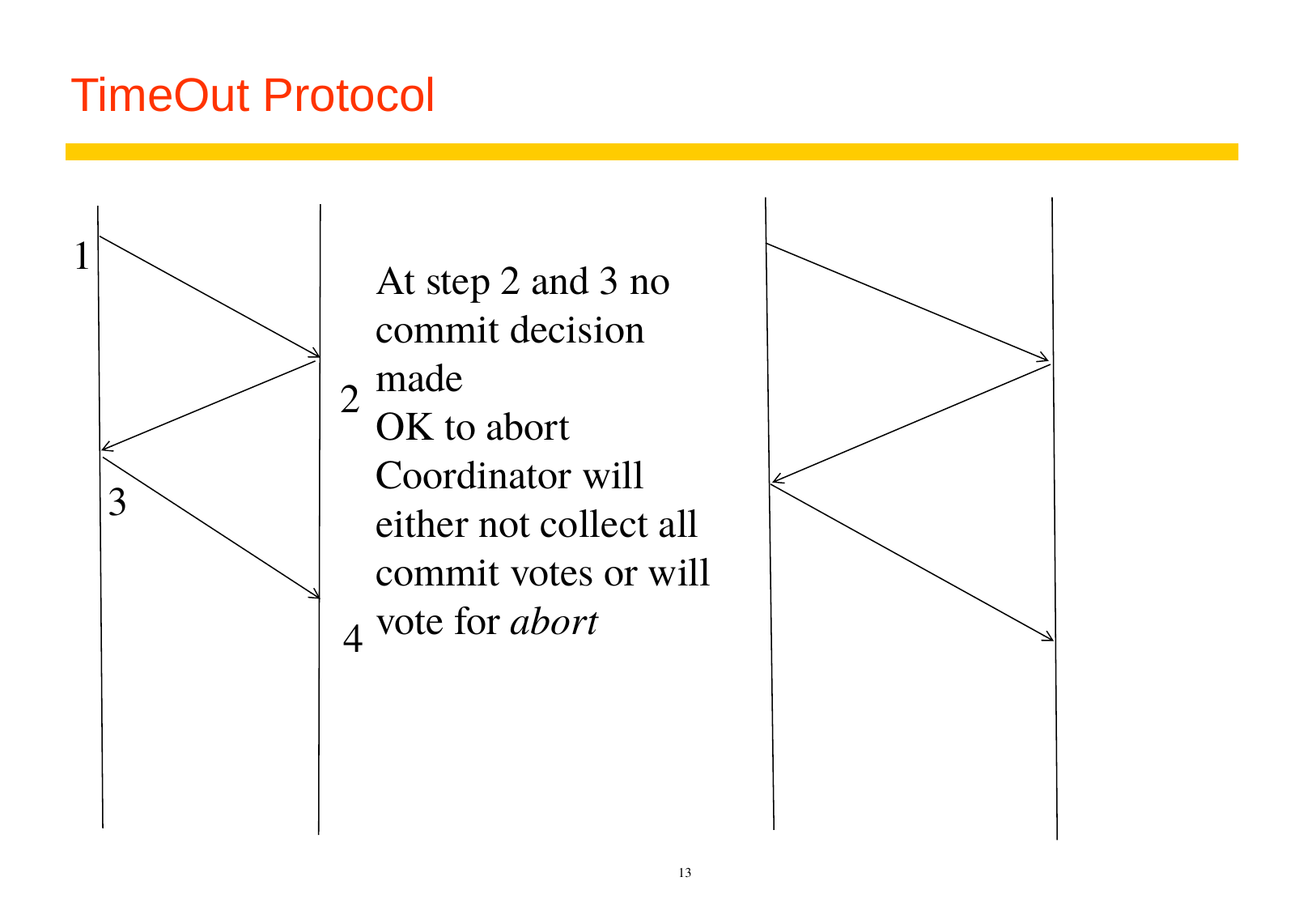

# TimeOut Protocol

1
At step 2 and 3 no commit decision made
OK to abort
Coordinator will either not collect all commit votes or will vote for abort
2
3
4
13